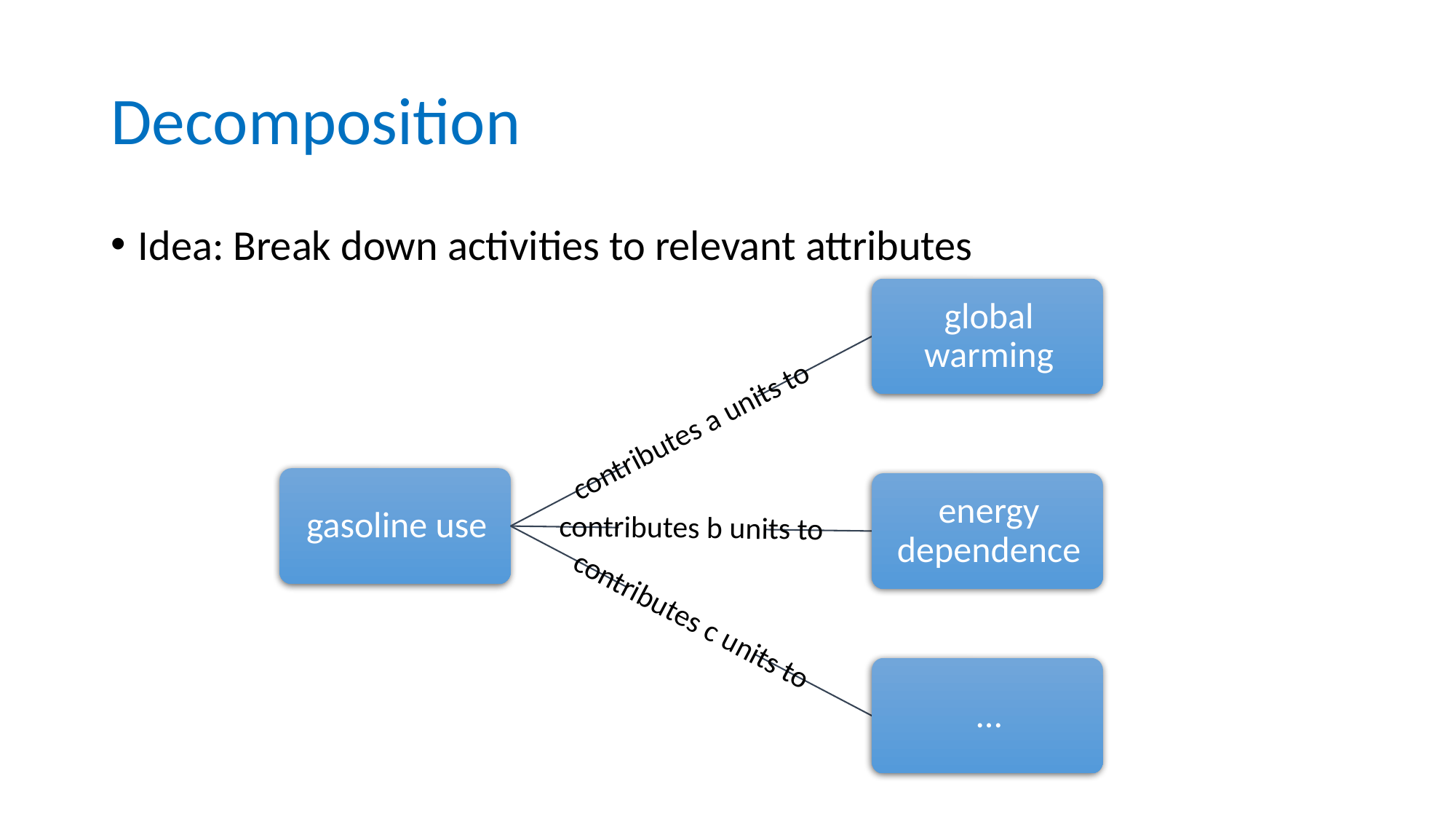

# Decomposition
Idea: Break down activities to relevant attributes

gasoline use
contributes a units to
global warming
contributes b units to
energy dependence
contributes c units to
…